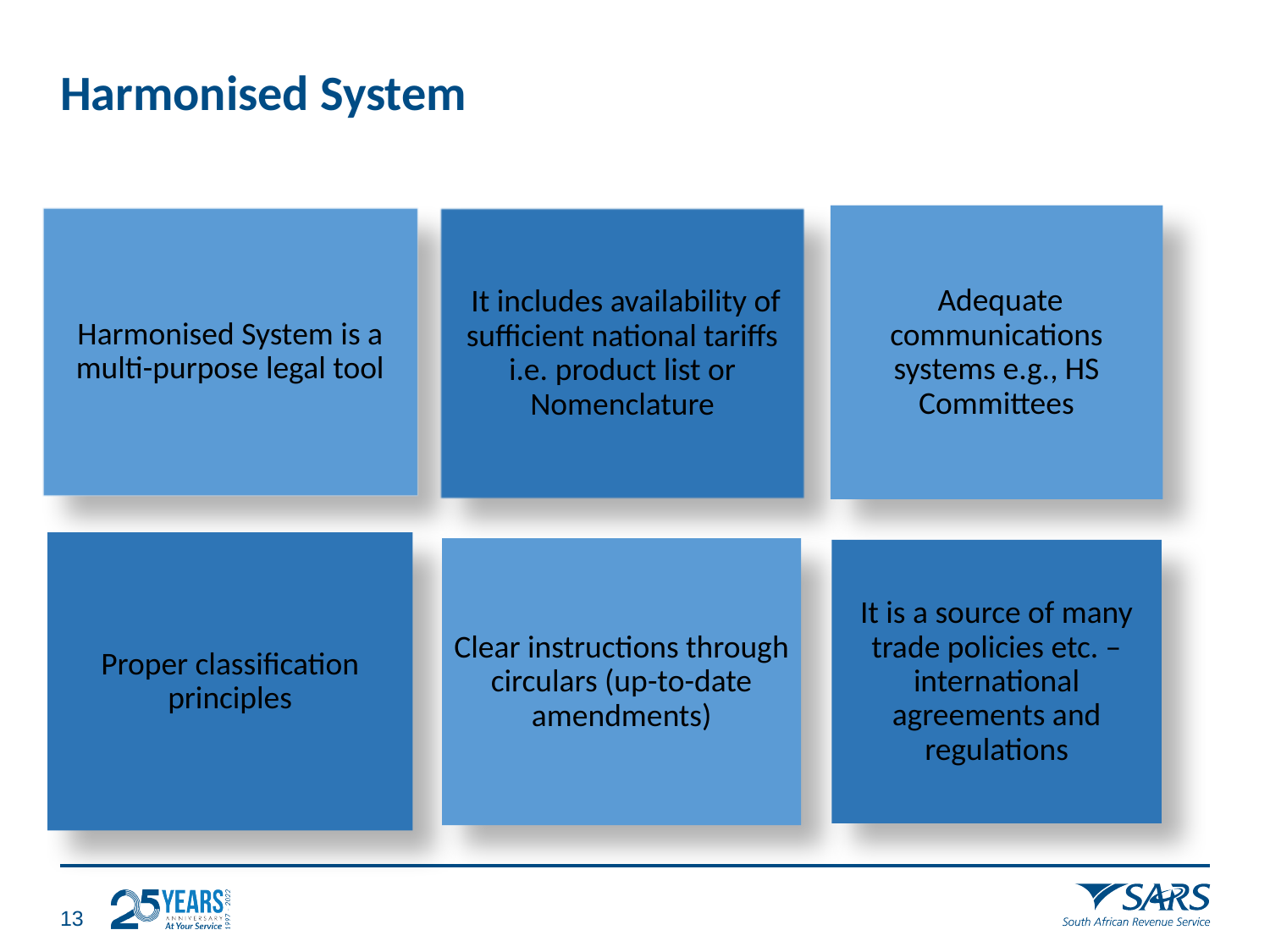

# Harmonised System
Harmonised System is a multi-purpose legal tool
 It includes availability of sufficient national tariffs i.e. product list or Nomenclature
 Adequate communications systems e.g., HS Committees
Proper classification principles
Clear instructions through circulars (up-to-date amendments)
It is a source of many trade policies etc. – international agreements and regulations
13